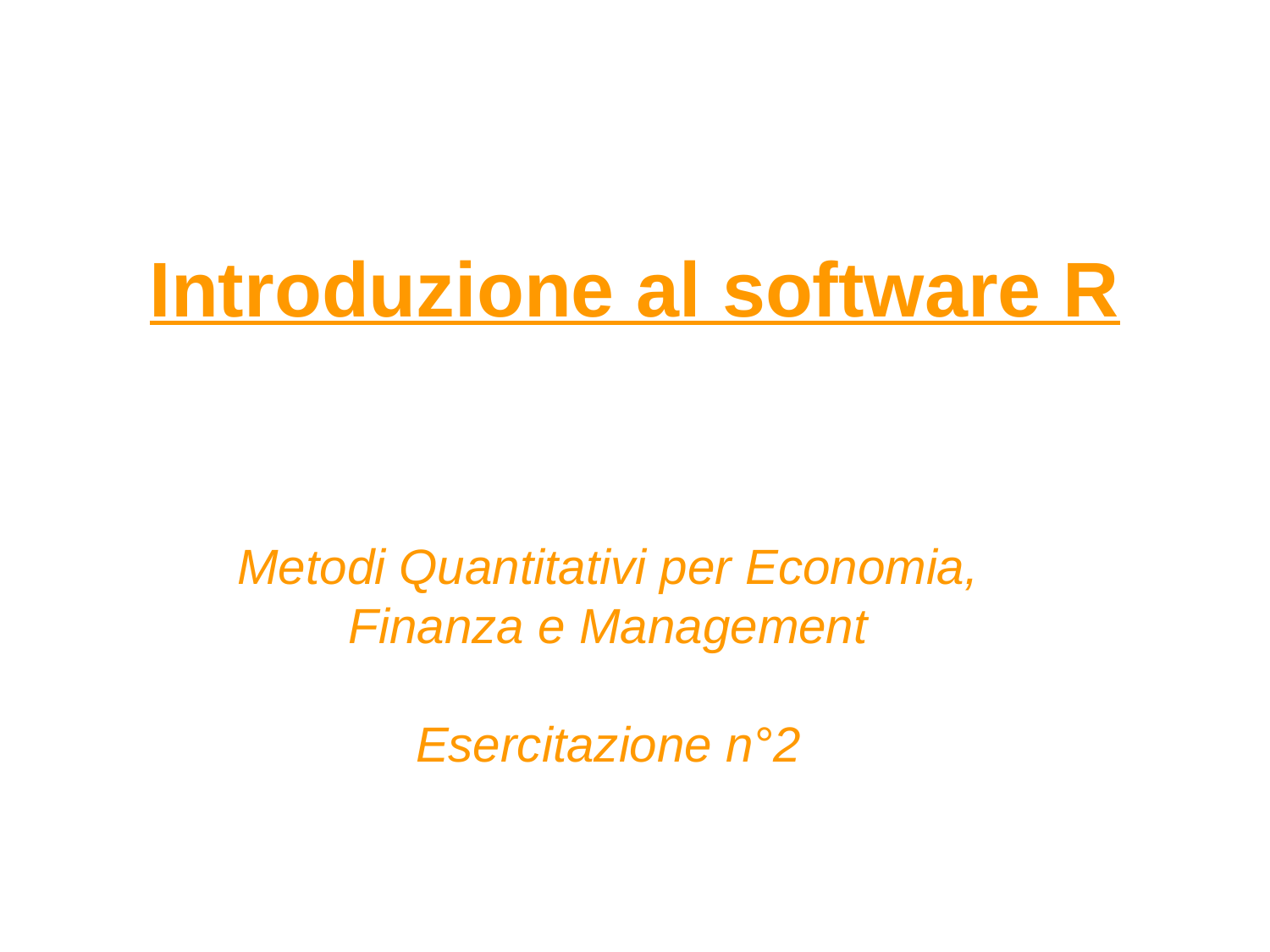

# Introduzione al software R
Metodi Quantitativi per Economia, Finanza e Management
Esercitazione n°2